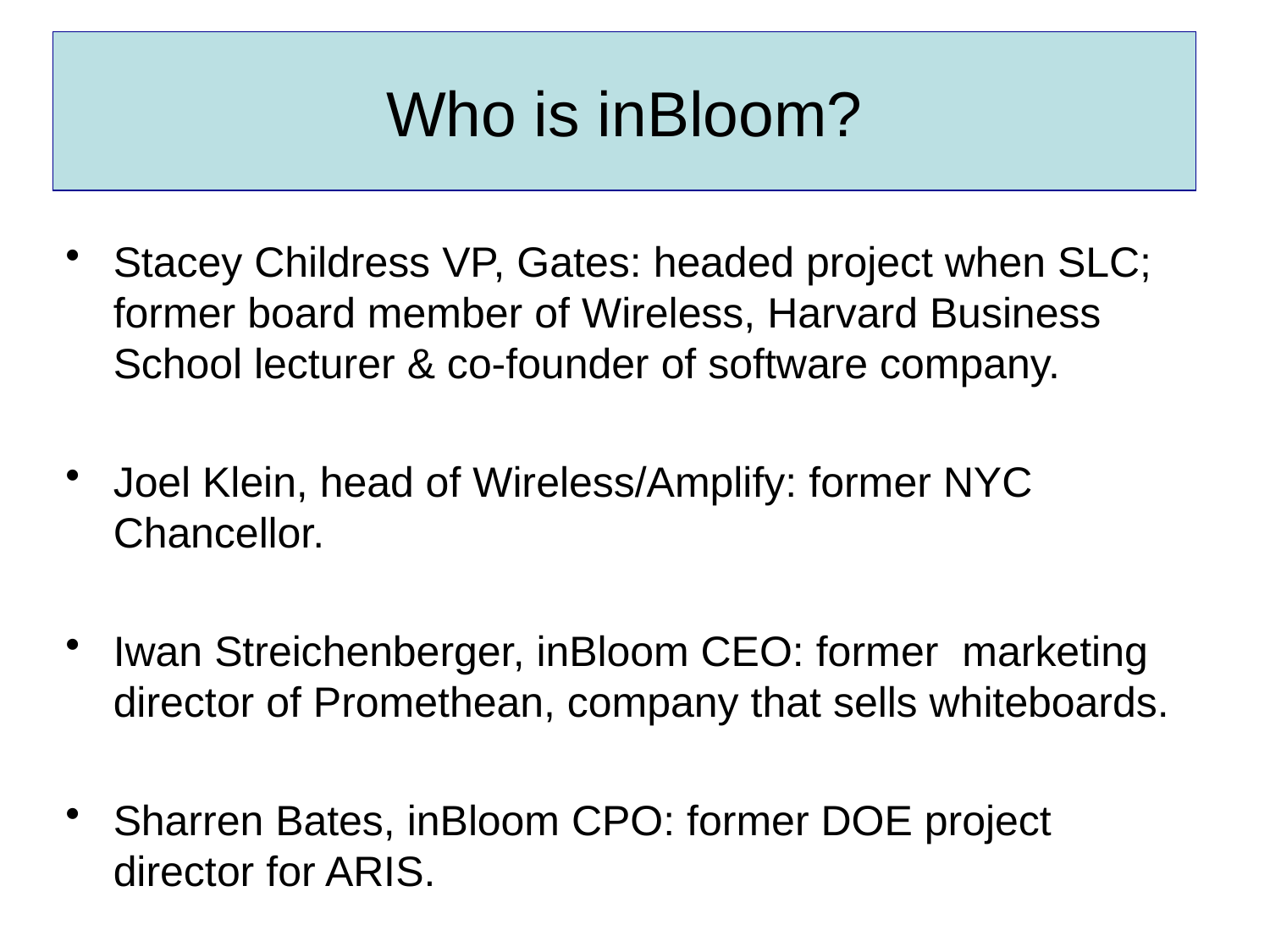

# Who is inBloom?

Stacey Childress VP, Gates: headed project when SLC; former board member of Wireless, Harvard Business School lecturer & co-founder of software company.

Joel Klein, head of Wireless/Amplify: former NYC Chancellor.

Iwan Streichenberger, inBloom CEO: former  marketing director of Promethean, company that sells whiteboards.

Sharren Bates, inBloom CPO: former DOE project director for ARIS.